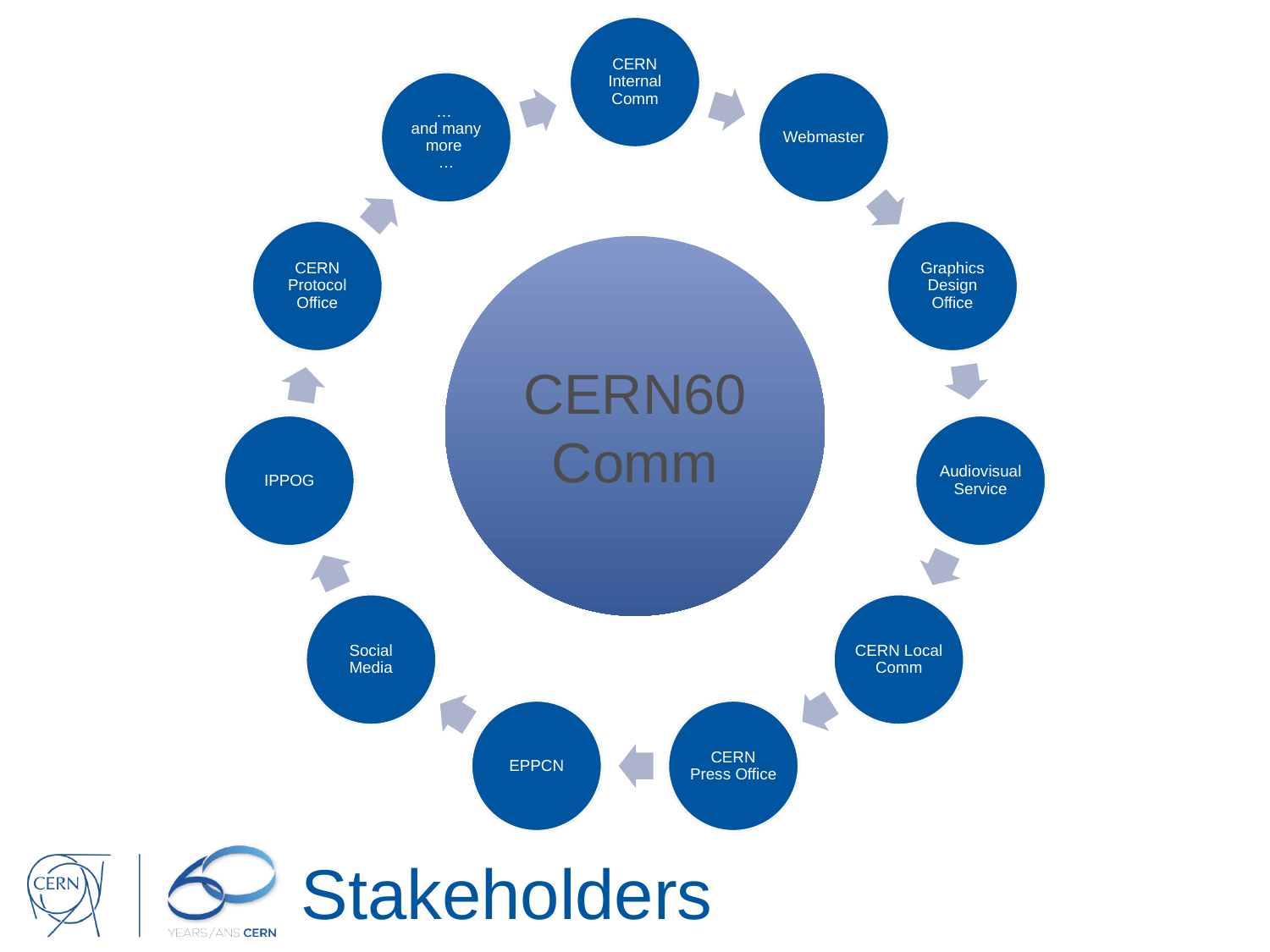

CERN Internal Comm

Webmaster

Graphics Design Office

Audiovisual Service

CERN Local Comm

CERN Press Office

EPPCN

Social Media

IPPOG

CERN Protocol Office

…
and many more
…

CERN60
Comm
# Stakeholders